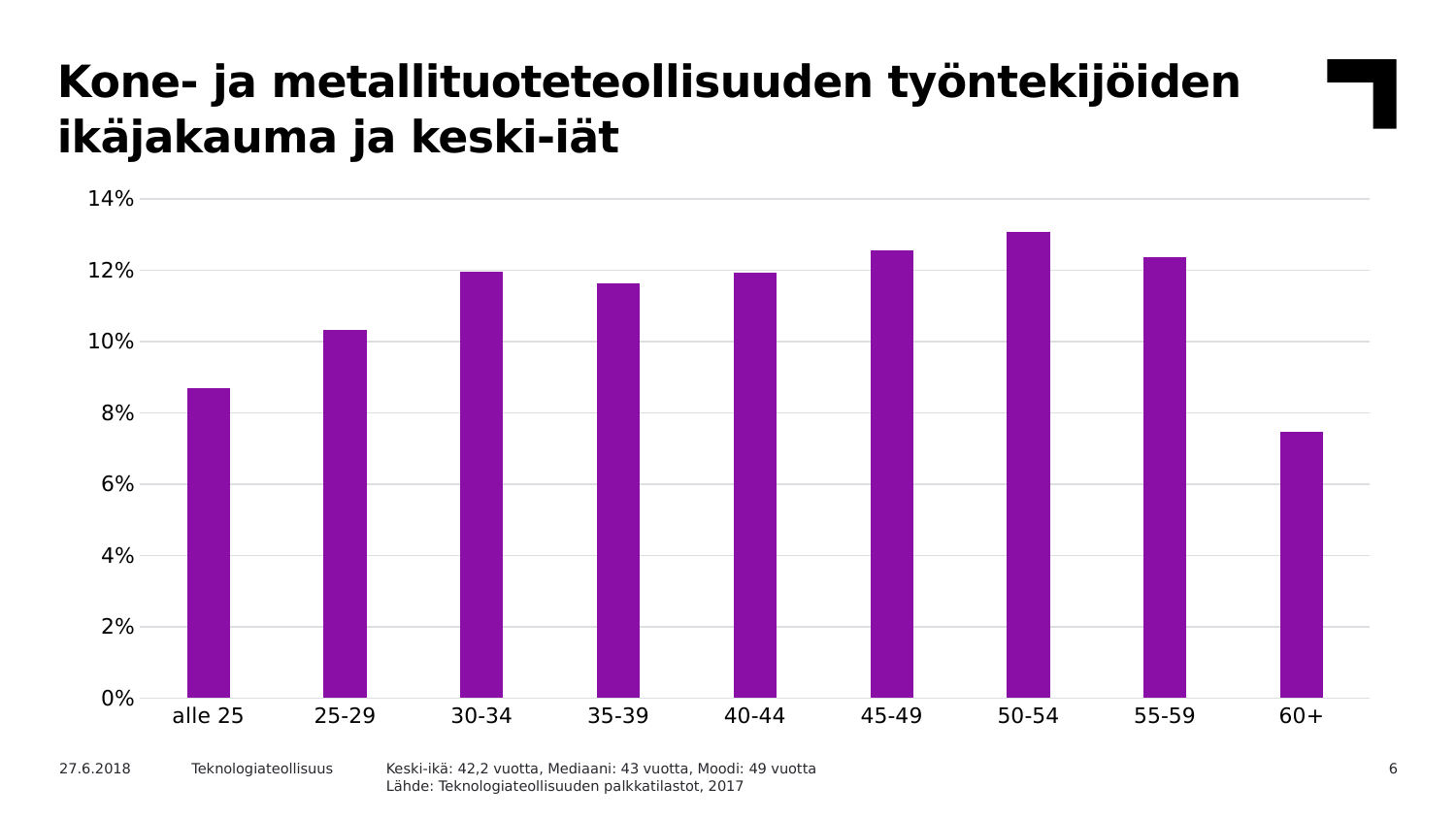

Kone- ja metallituoteteollisuuden työntekijöiden ikäjakauma ja keski-iät

### Chart

| Category | Luokka 1 |
|---|---|
| alle 25 | 0.08697028310181115 |
| 25-29 | 0.10328820116054159 |
| 30-34 | 0.11950061543871988 |
| 35-39 | 0.11640583787585722 |
| 40-44 | 0.11921927202391419 |
| 45-49 | 0.12551433093019165 |
| 50-54 | 0.13064884825039563 |
| 55-59 | 0.12382627044135748 |
| 60+ | 0.07462634077721118 |
Keski-ikä: 42,2 vuotta, Mediaani: 43 vuotta, Moodi: 49 vuotta
Lähde: Teknologiateollisuuden palkkatilastot, 2017
27.6.2018
Teknologiateollisuus
6